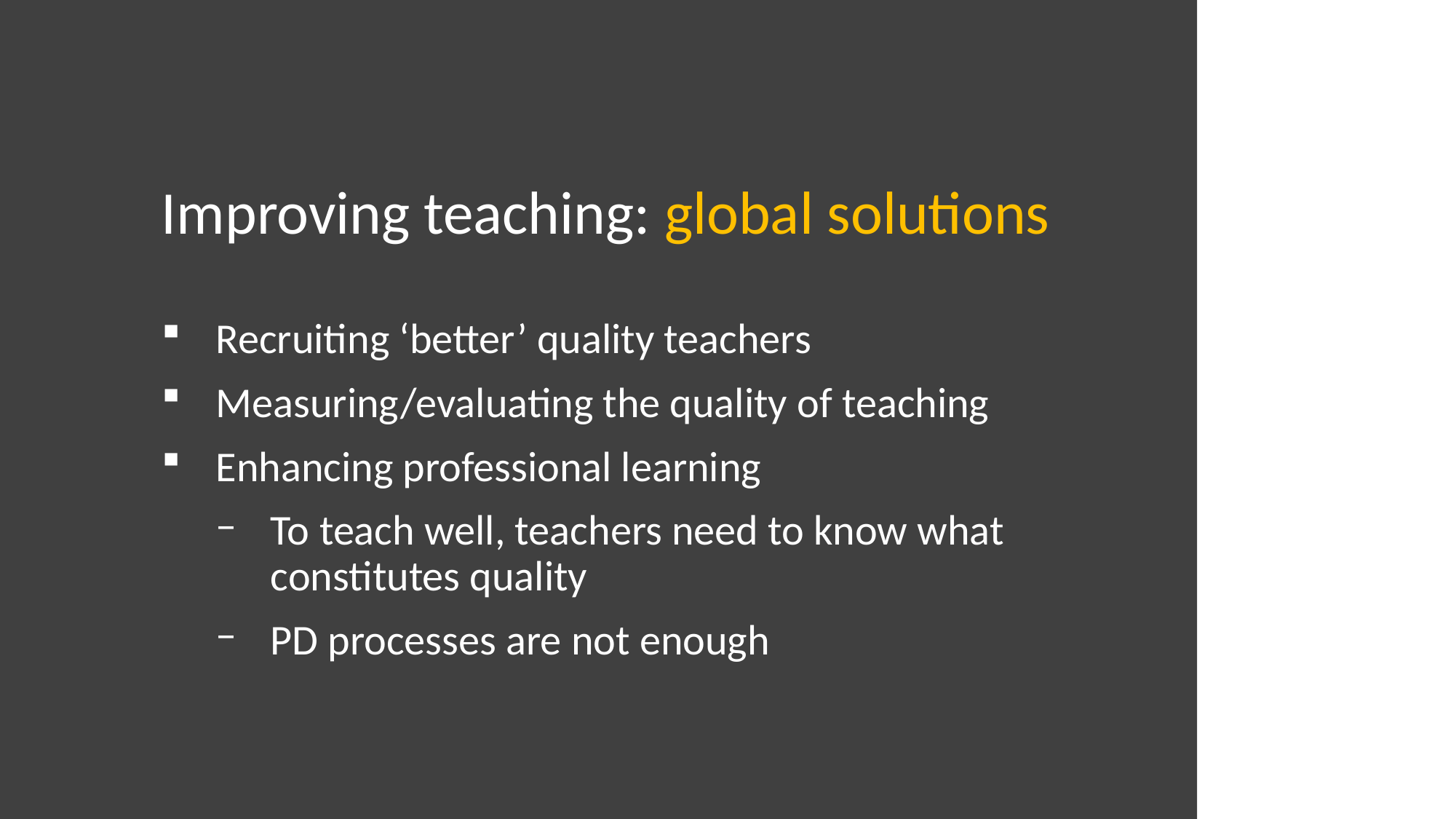

Improving teaching: global solutions
Recruiting ‘better’ quality teachers
Measuring/evaluating the quality of teaching
Enhancing professional learning
To teach well, teachers need to know what constitutes quality
PD processes are not enough